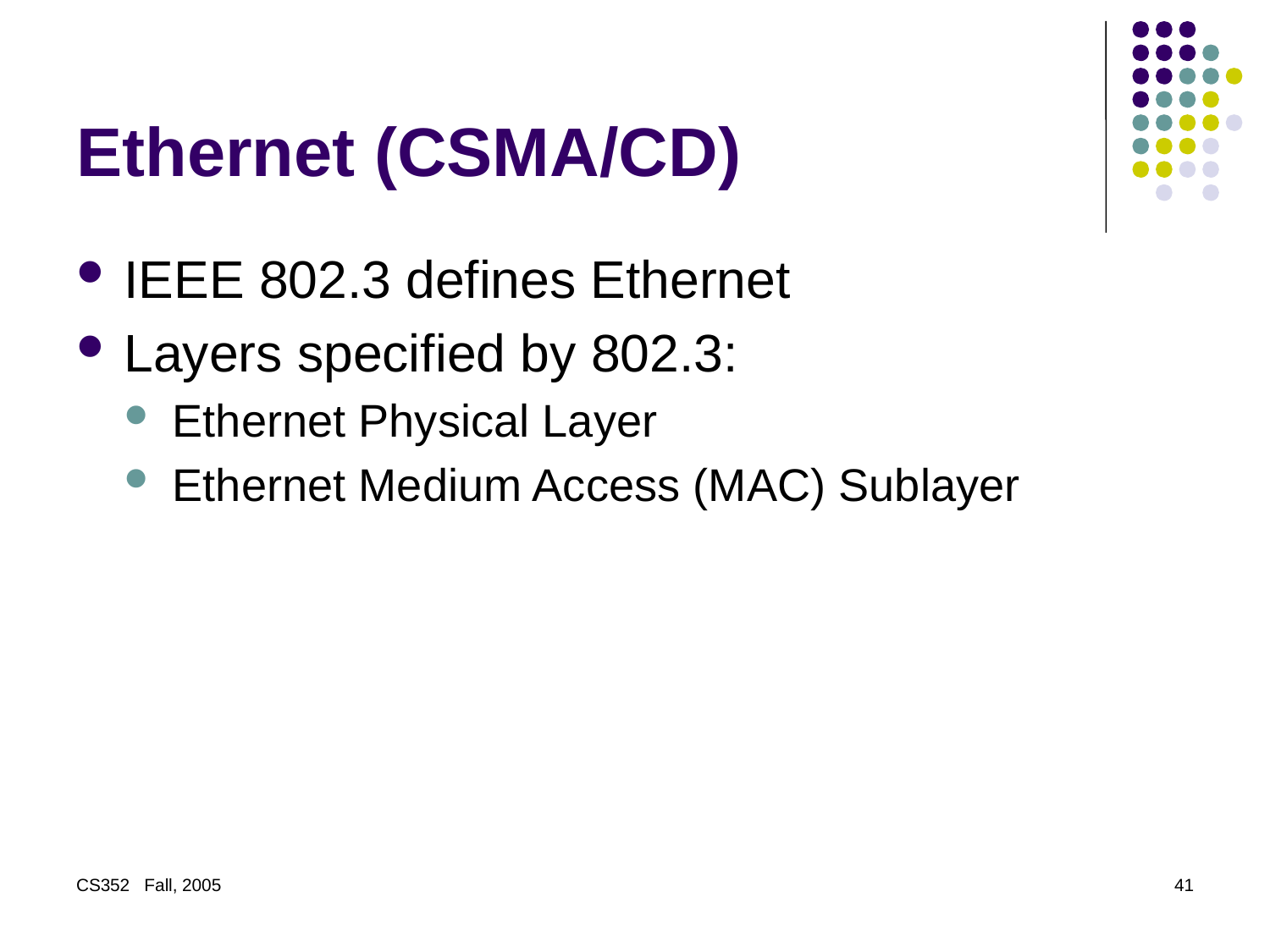

# Ethernet (CSMA/CD)
IEEE 802.3 defines Ethernet
Layers specified by 802.3:
Ethernet Physical Layer
Ethernet Medium Access (MAC) Sublayer
CS352   Fall, 2005
41